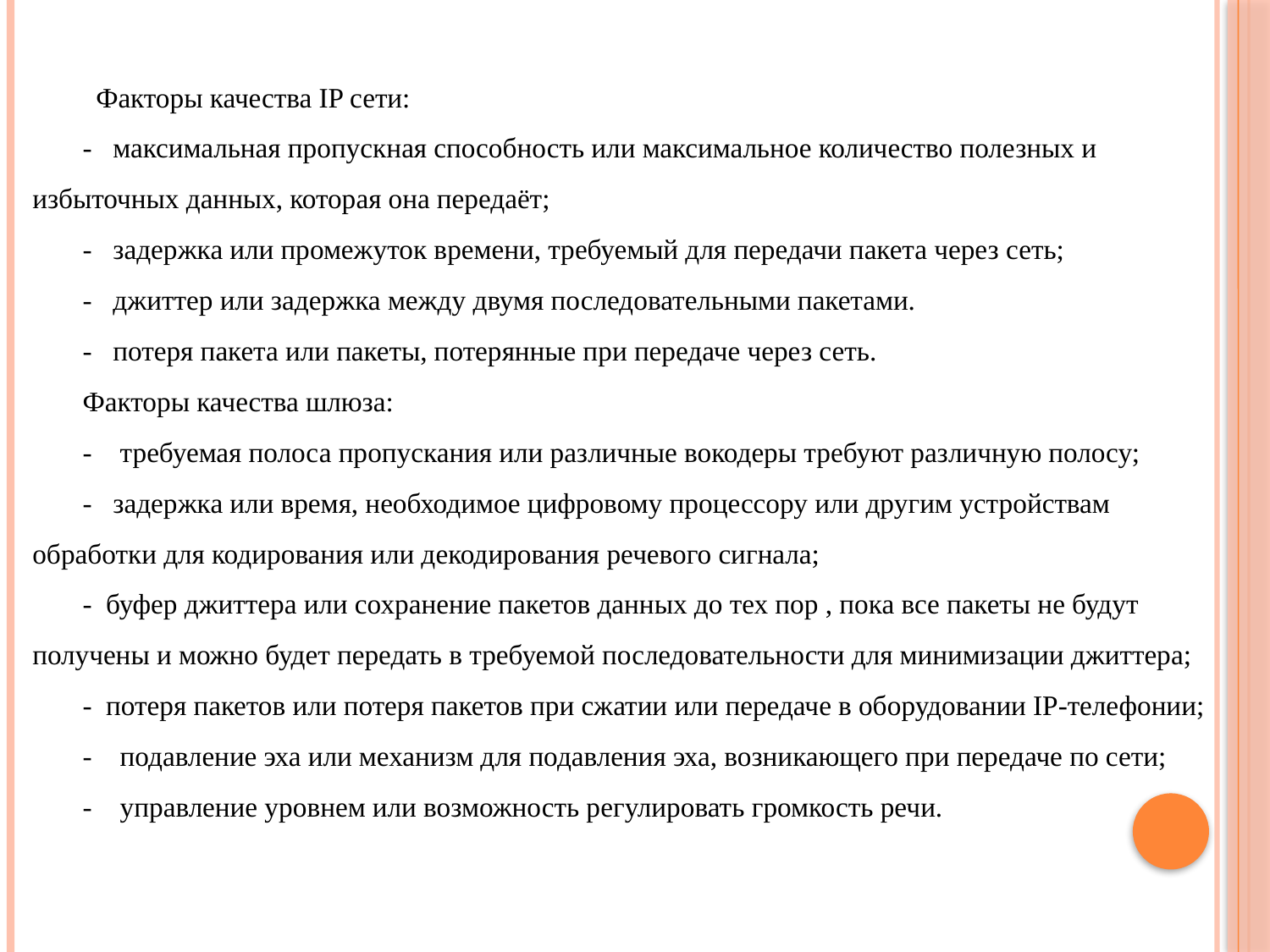

Факторы качества IP сети:
-   максимальная пропускная способность или максимальное количество полезных и избыточных данных, которая она передаёт;
-   задержка или промежуток времени, требуемый для передачи пакета через сеть;
-   джиттер или задержка между двумя последовательными пакетами.
-   потеря пакета или пакеты, потерянные при передаче через сеть.
Факторы качества шлюза:
-    требуемая полоса пропускания или различные вокодеры требуют различную полосу;
-   задержка или время, необходимое цифровому процессору или другим устройствам обработки для кодирования или декодирования речевого сигнала;
-  буфер джиттера или сохранение пакетов данных до тех пор , пока все пакеты не будут получены и можно будет передать в требуемой последовательности для минимизации джиттера;
-  потеря пакетов или потеря пакетов при сжатии или передаче в оборудовании IP-телефонии;
-    подавление эха или механизм для подавления эха, возникающего при передаче по сети;
-    управление уровнем или возможность регулировать громкость речи.